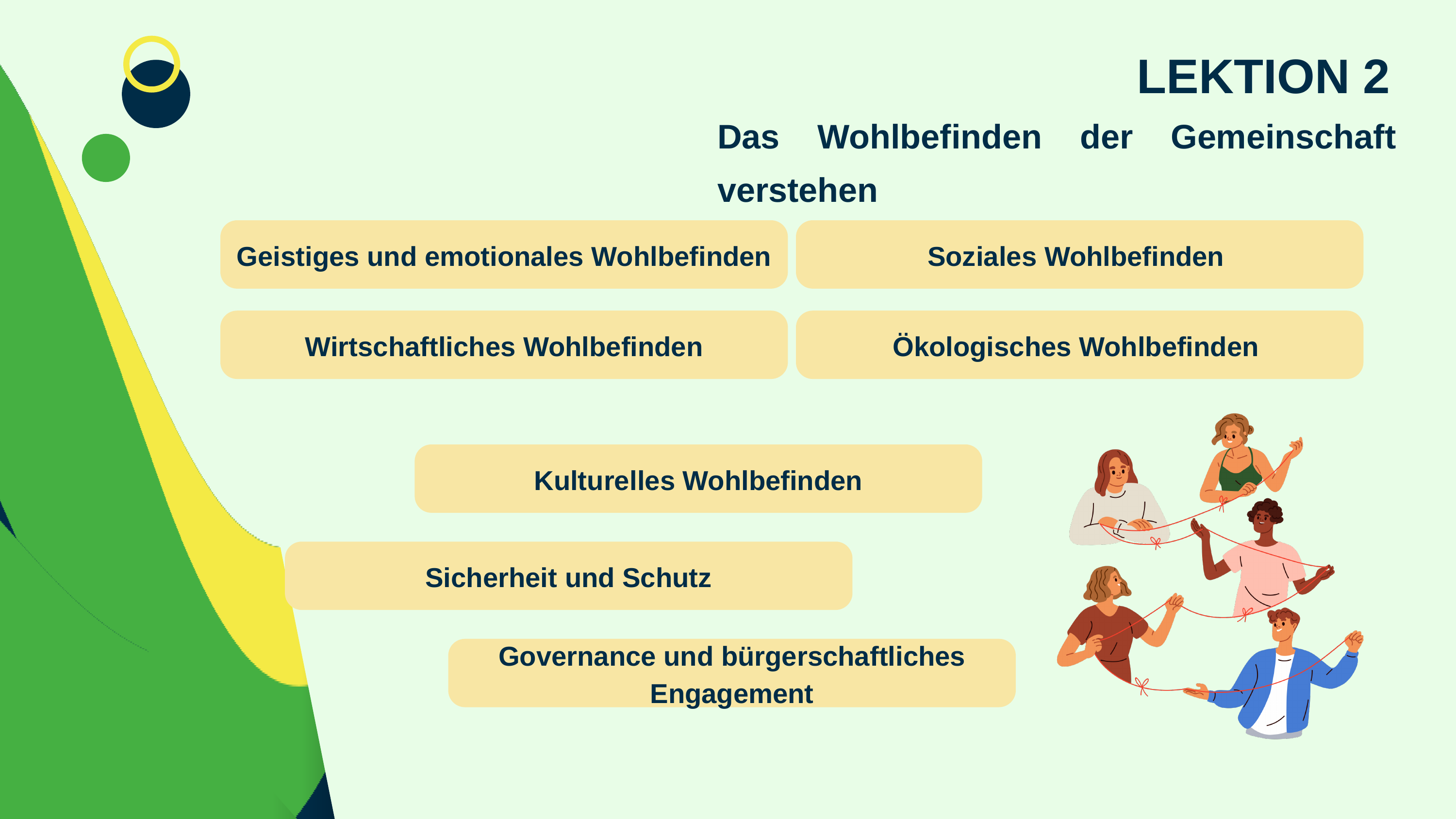

LEKTION 2

Das Wohlbefinden der Gemeinschaft verstehen

Geistiges und emotionales Wohlbefinden

Soziales Wohlbefinden

Wirtschaftliches Wohlbefinden

Ökologisches Wohlbefinden

Kulturelles Wohlbefinden

Sicherheit und Schutz

Governance und bürgerschaftliches Engagement